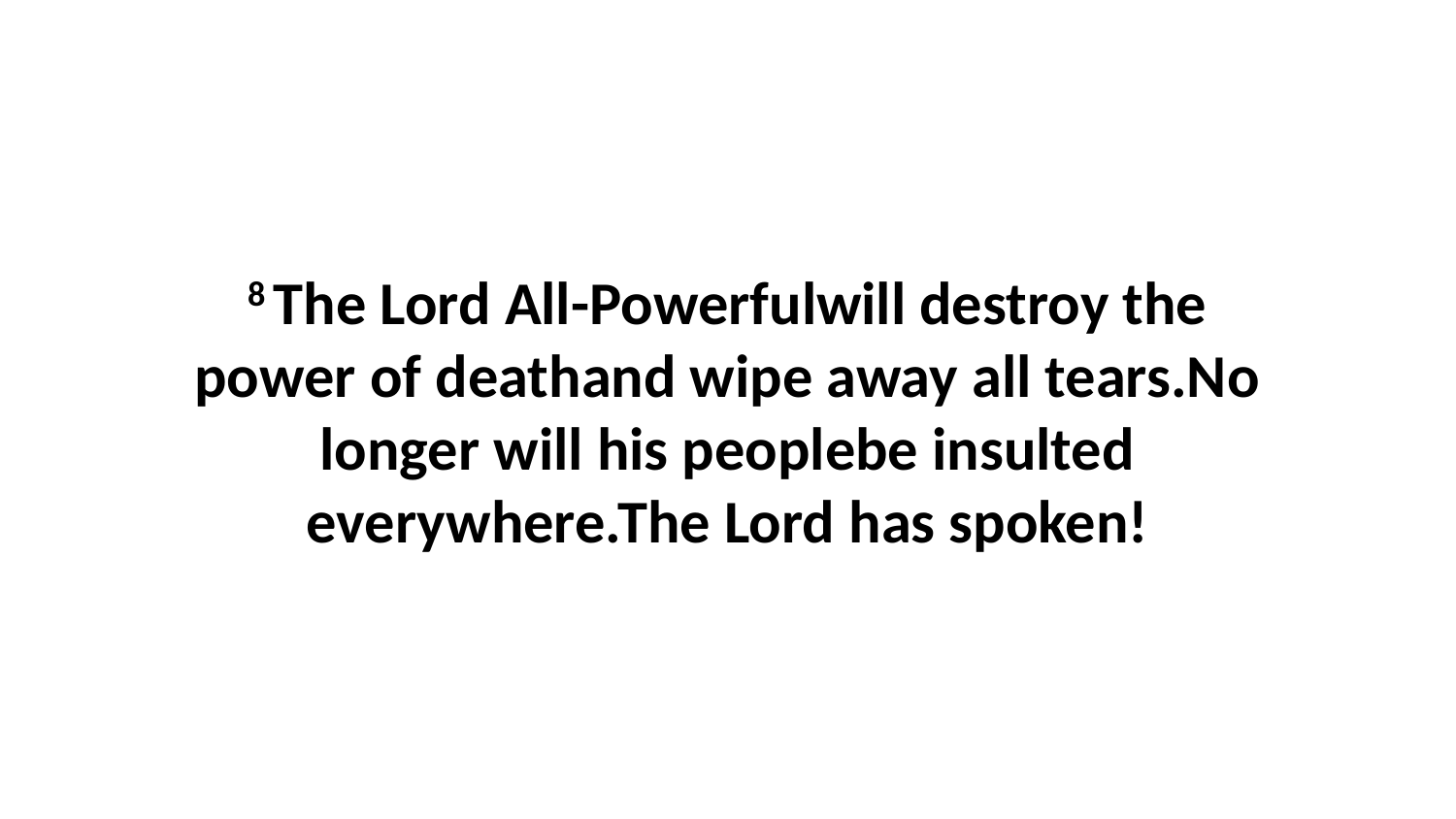

8 The Lord All-Powerfulwill destroy the power of deathand wipe away all tears.No longer will his peoplebe insulted everywhere.The Lord has spoken!